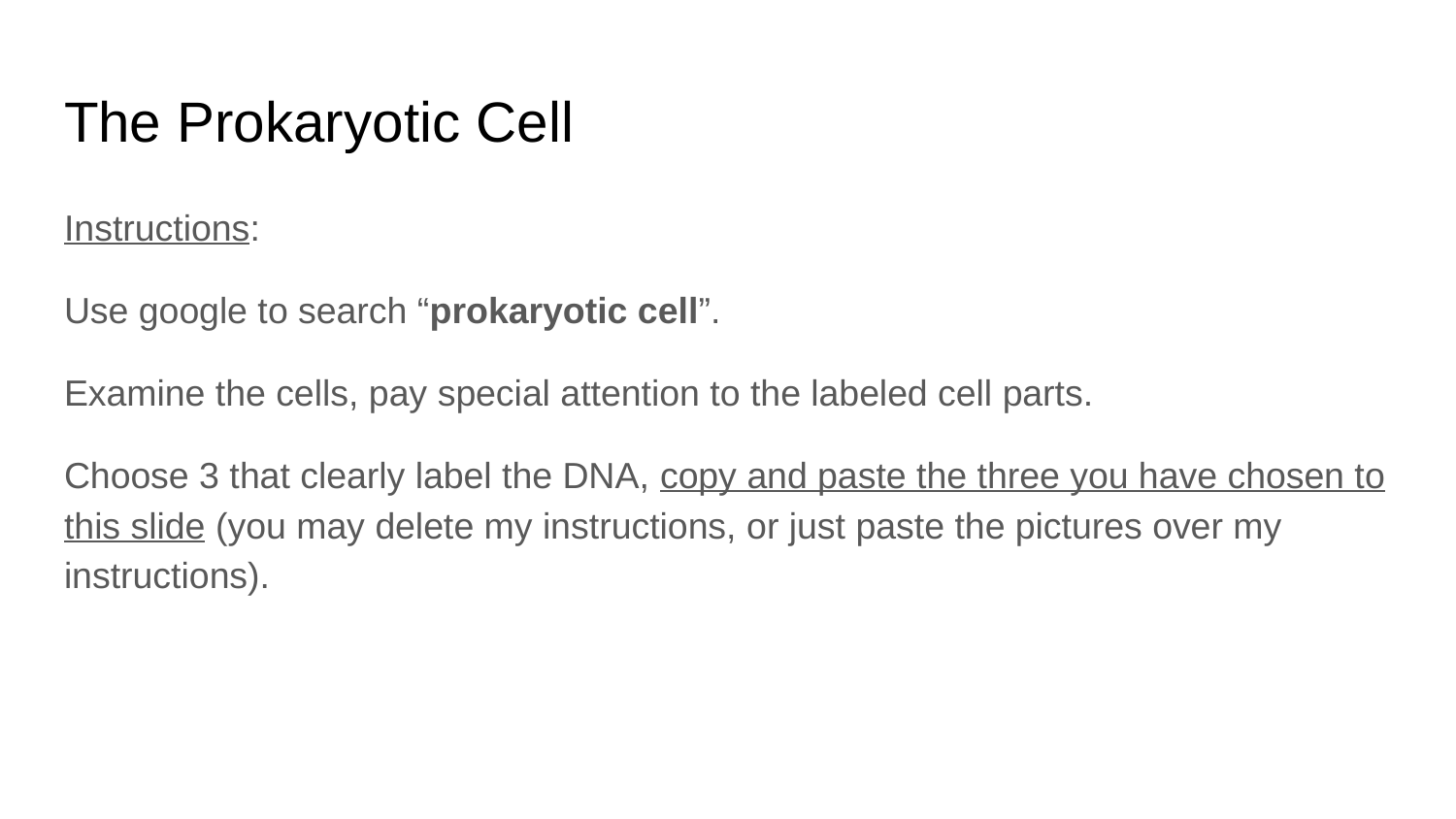

# The Prokaryotic Cell
Instructions:
Use google to search “prokaryotic cell”.
Examine the cells, pay special attention to the labeled cell parts.
Choose 3 that clearly label the DNA, copy and paste the three you have chosen to this slide (you may delete my instructions, or just paste the pictures over my instructions).